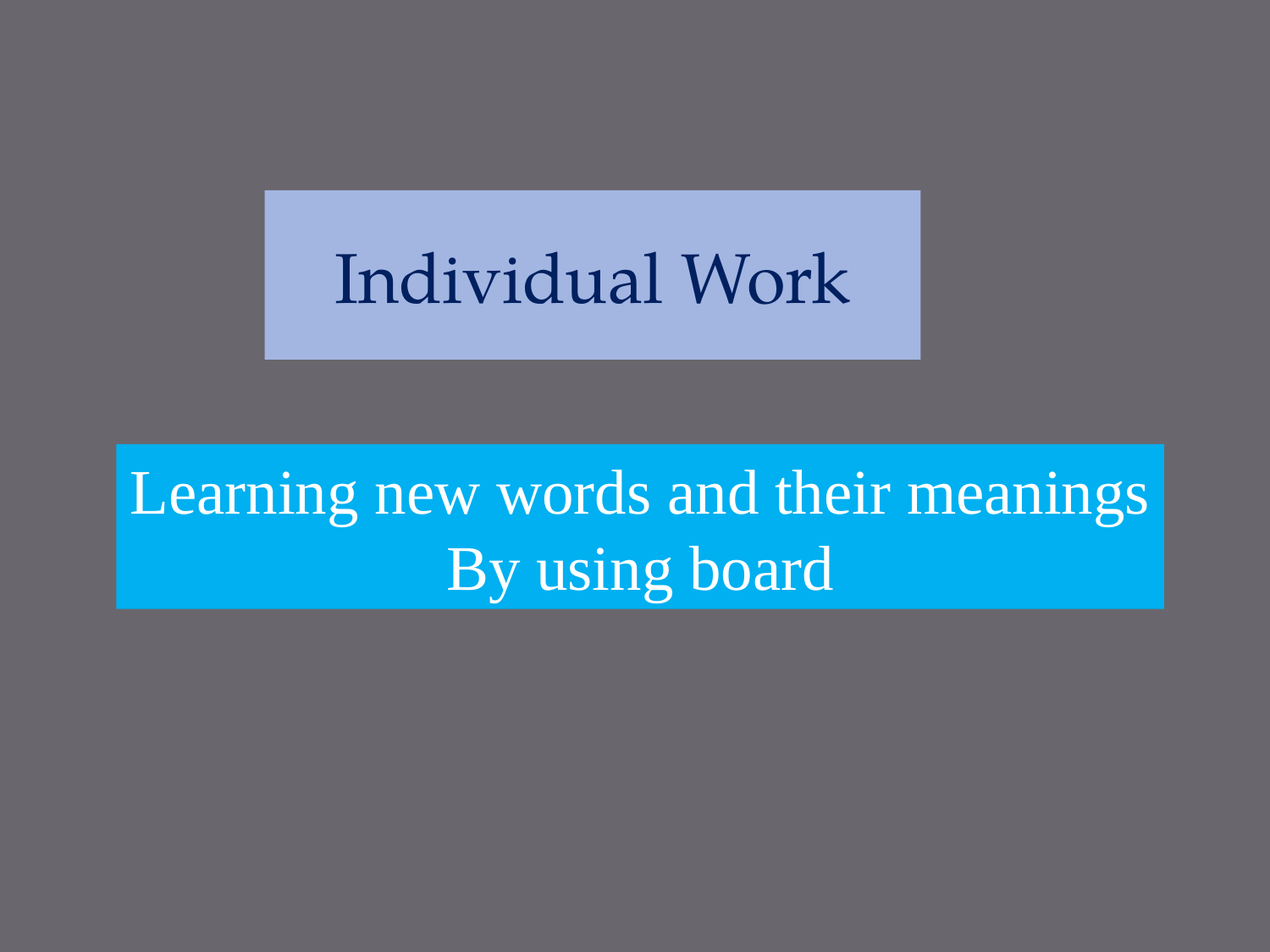

Individual Work
Learning new words and their meanings
By using board